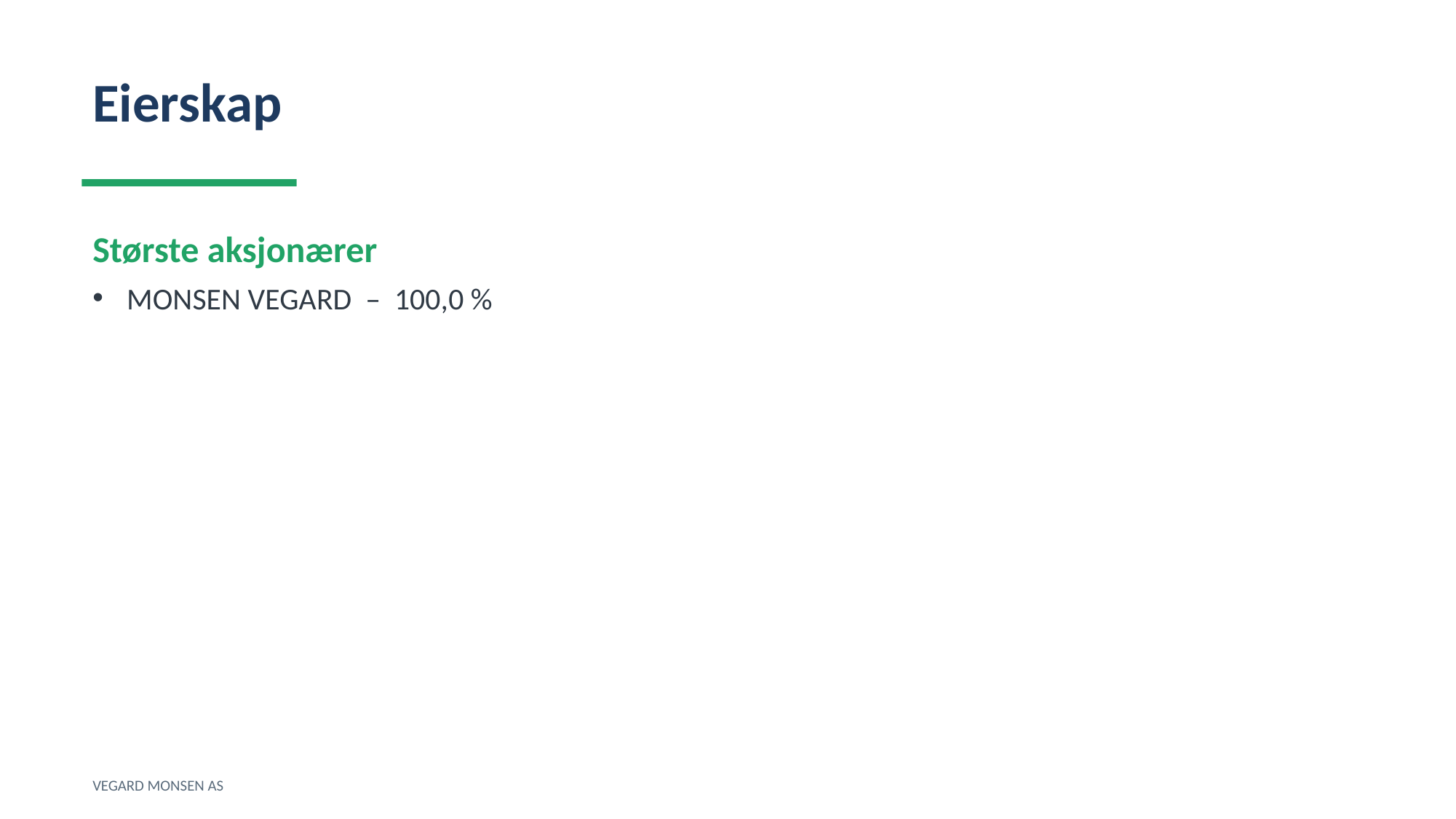

Eierskap

Største aksjonærer
MONSEN VEGARD  –  100,0 %
VEGARD MONSEN AS